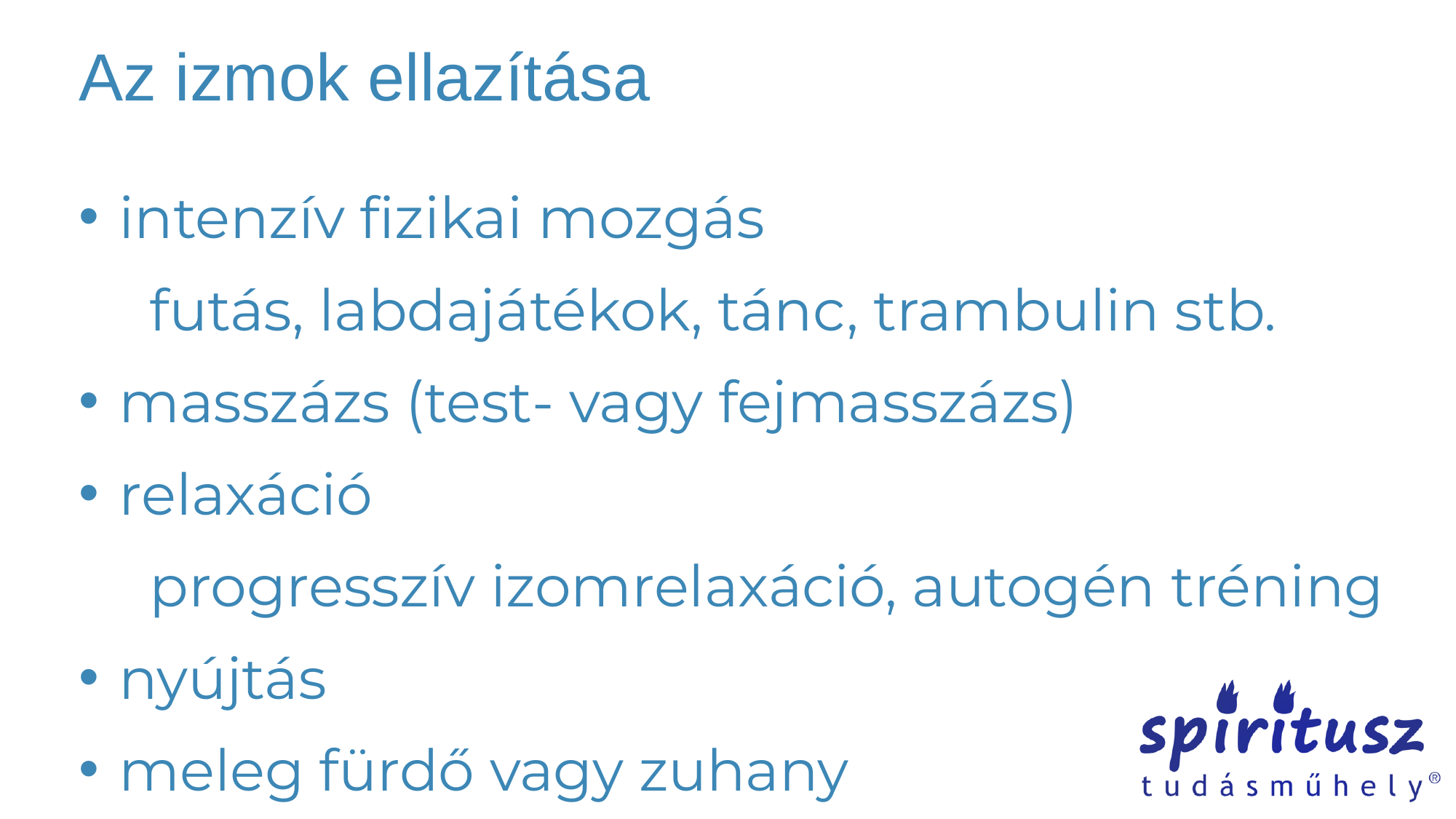

# Az izmok ellazítása
intenzív fizikai mozgás
   futás, labdajátékok, tánc, trambulin stb.
masszázs (test- vagy fejmasszázs)
relaxáció
   progresszív izomrelaxáció, autogén tréning
nyújtás
meleg fürdő vagy zuhany